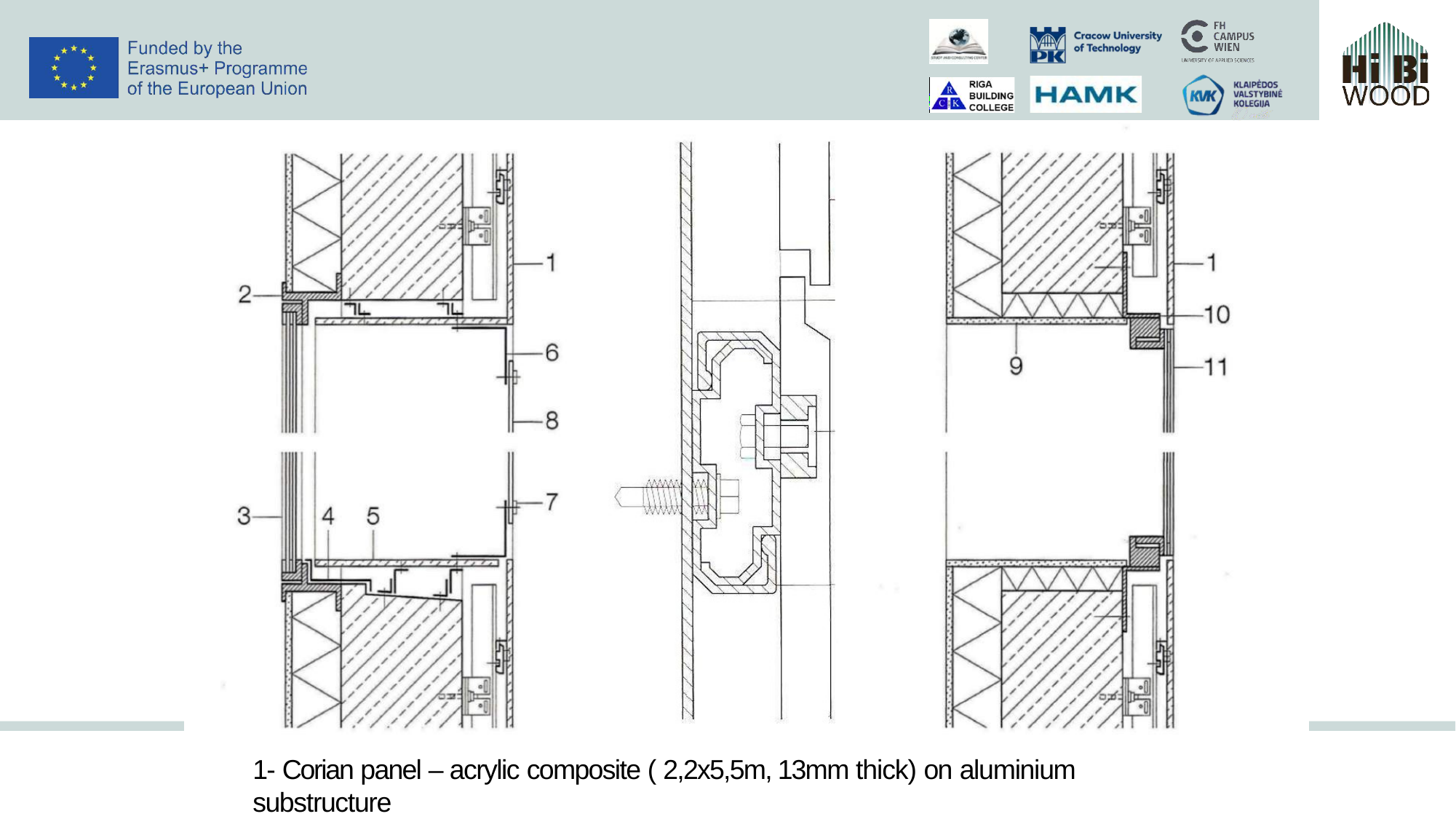

1- Corian panel – acrylic composite ( 2,2x5,5m, 13mm thick) on aluminium substructure